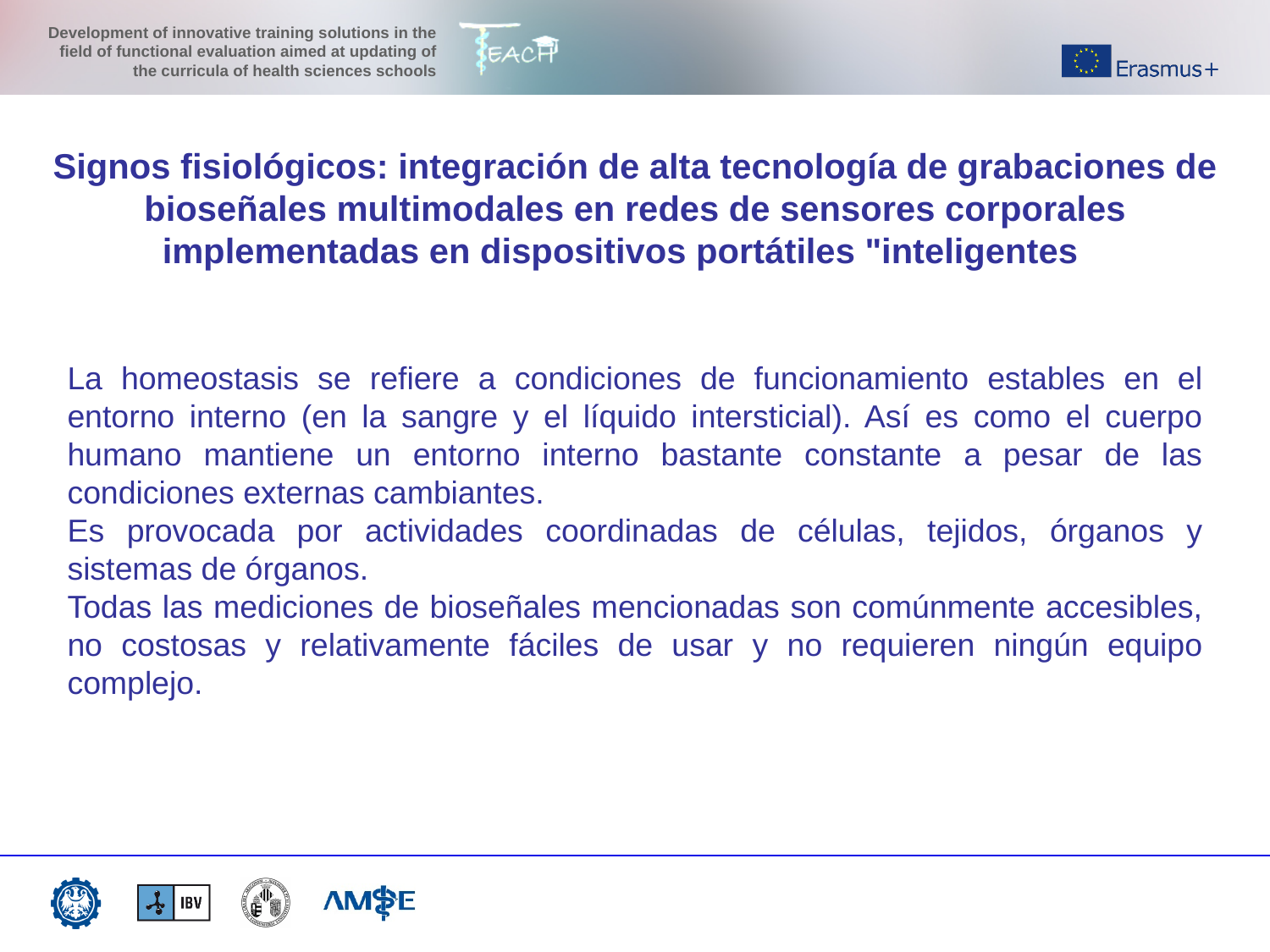

Signos fisiológicos: integración de alta tecnología de grabaciones de bioseñales multimodales en redes de sensores corporales implementadas en dispositivos portátiles "inteligentes
La homeostasis se refiere a condiciones de funcionamiento estables en el entorno interno (en la sangre y el líquido intersticial). Así es como el cuerpo humano mantiene un entorno interno bastante constante a pesar de las condiciones externas cambiantes.
Es provocada por actividades coordinadas de células, tejidos, órganos y sistemas de órganos.
Todas las mediciones de bioseñales mencionadas son comúnmente accesibles, no costosas y relativamente fáciles de usar y no requieren ningún equipo complejo.